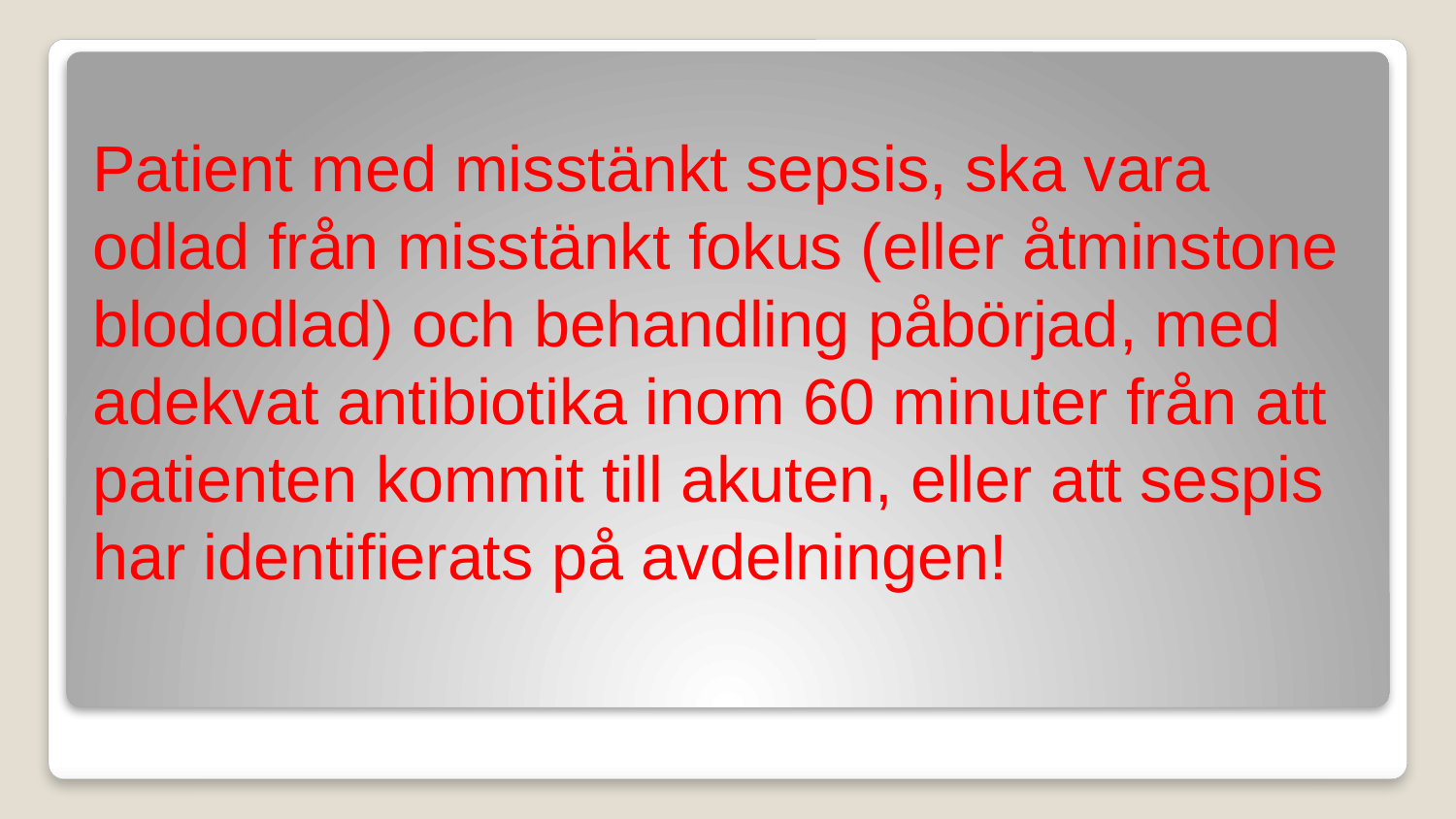

Patient med misstänkt sepsis, ska vara odlad från misstänkt fokus (eller åtminstone blododlad) och behandling påbörjad, med adekvat antibiotika inom 60 minuter från att patienten kommit till akuten, eller att sespis har identifierats på avdelningen!